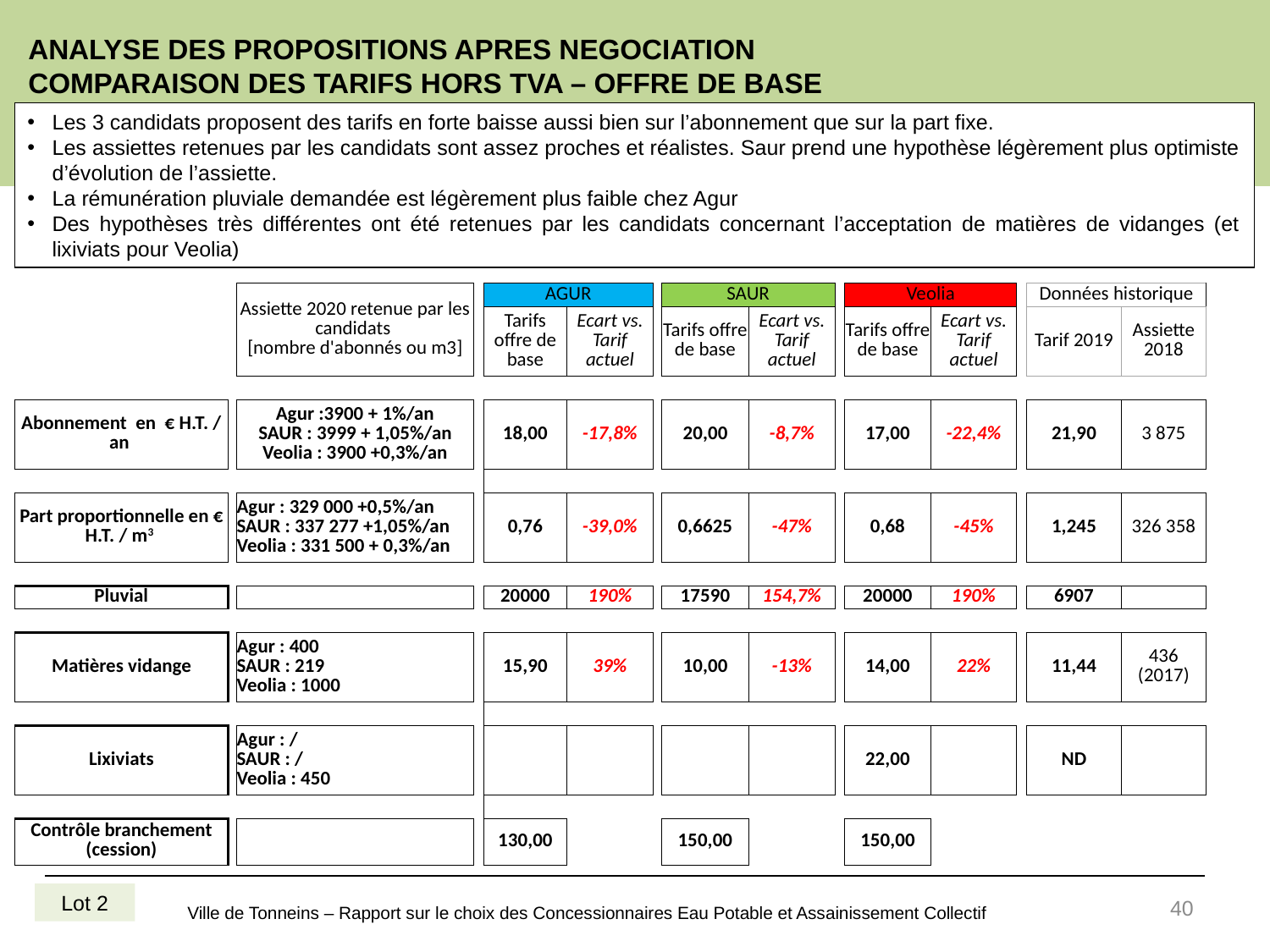

ANALYSE DES PROPOSITIONS APRES NEGOCIATION
COMPARAISON DES TARIFS HORS TVA – OFFRE DE BASE
Les 3 candidats proposent des tarifs en forte baisse aussi bien sur l’abonnement que sur la part fixe.
Les assiettes retenues par les candidats sont assez proches et réalistes. Saur prend une hypothèse légèrement plus optimiste d’évolution de l’assiette.
La rémunération pluviale demandée est légèrement plus faible chez Agur
Des hypothèses très différentes ont été retenues par les candidats concernant l’acceptation de matières de vidanges (et lixiviats pour Veolia)
|  |  |  | Assiette 2020 retenue par les candidats [nombre d'abonnés ou m3] |  | AGUR |  |  | SAUR |  |  | Veolia |  |  | Données historique |  |
| --- | --- | --- | --- | --- | --- | --- | --- | --- | --- | --- | --- | --- | --- | --- | --- |
|  |  |  |  |  | Tarifs offre de base | Ecart vs. Tarif actuel |  | Tarifs offre de base | Ecart vs. Tarif actuel |  | Tarifs offre de base | Ecart vs. Tarif actuel |  | Tarif 2019 | Assiette 2018 |
|  |  |  |  |  |  |  |  |  |  |  |  |  |  |  |  |
| Abonnement en € H.T. / an |  |  | Agur :3900 + 1%/an SAUR : 3999 + 1,05%/an Veolia : 3900 +0,3%/an |  | 18,00 | -17,8% |  | 20,00 | -8,7% |  | 17,00 | -22,4% |  | 21,90 | 3 875 |
|  |  |  |  |  |  |  |  |  |  |  |  |  |  |  |  |
| Part proportionnelle en € H.T. / m3 |  |  | Agur : 329 000 +0,5%/an SAUR : 337 277 +1,05%/an Veolia : 331 500 + 0,3%/an |  | 0,76 | -39,0% |  | 0,6625 | -47% |  | 0,68 | -45% |  | 1,245 | 326 358 |
|  |  |  |  |  |  |  |  |  |  |  |  |  |  |  |  |
| Pluvial |  |  |  |  | 20000 | 190% |  | 17590 | 154,7% |  | 20000 | 190% |  | 6907 |  |
|  |  |  |  |  |  |  |  |  |  |  |  |  |  |  |  |
| Matières vidange |  |  | Agur : 400 SAUR : 219 Veolia : 1000 |  | 15,90 | 39% |  | 10,00 | -13% |  | 14,00 | 22% |  | 11,44 | 436 (2017) |
|  |  |  |  |  |  |  |  |  |  |  |  |  |  |  |  |
| Lixiviats |  |  | Agur : / SAUR : / Veolia : 450 |  |  |  |  |  |  |  | 22,00 |  |  | ND |  |
|  |  |  |  |  |  |  |  |  |  |  |  |  |  |  |  |
| Contrôle branchement (cession) |  |  |  |  | 130,00 |  |  | 150,00 |  |  | 150,00 |  |  |  |  |
40
Lot 2